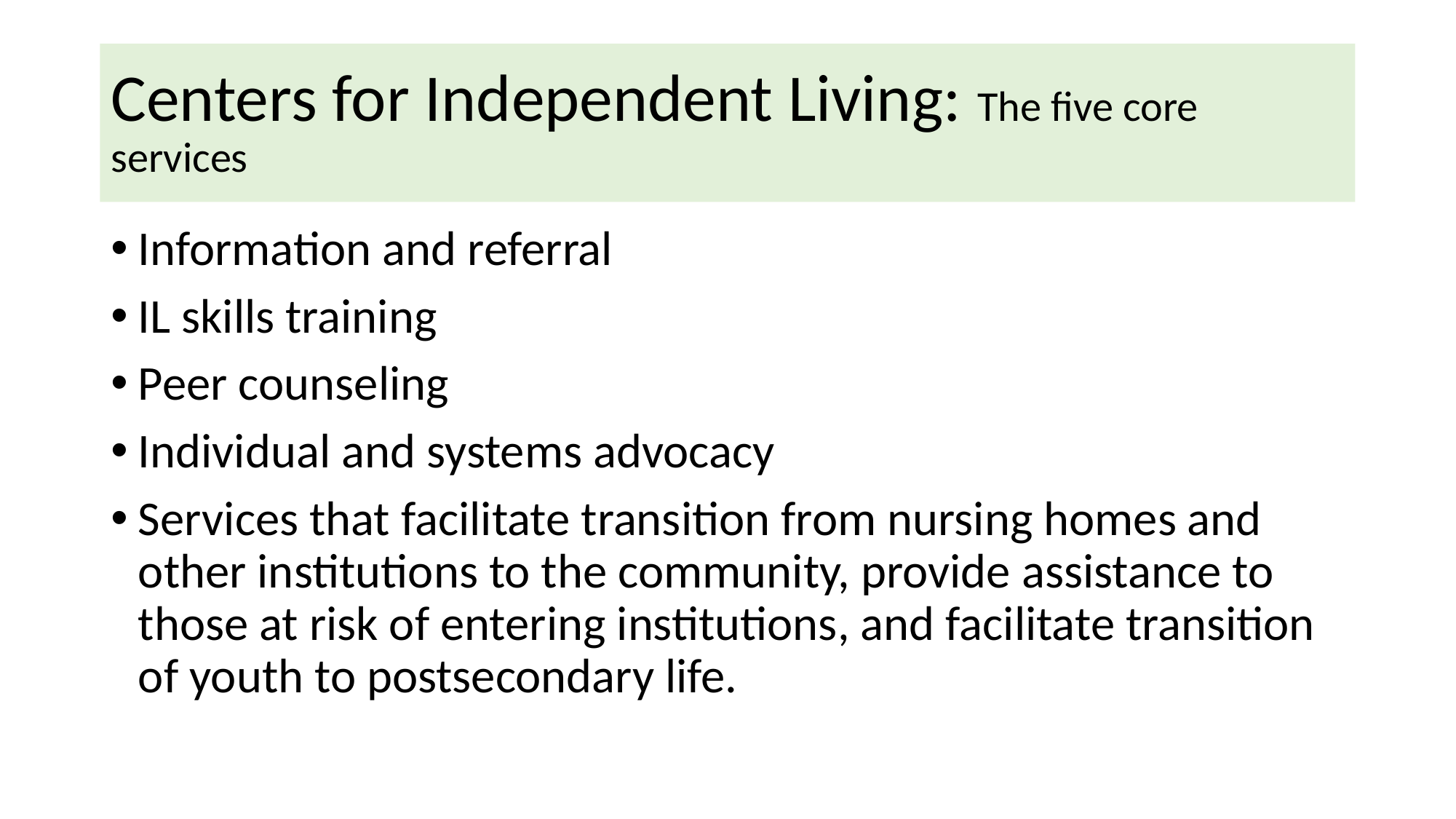

# Centers for Independent Living: The five core services
Information and referral
IL skills training
Peer counseling
Individual and systems advocacy
Services that facilitate transition from nursing homes and other institutions to the community, provide assistance to those at risk of entering institutions, and facilitate transition of youth to postsecondary life.